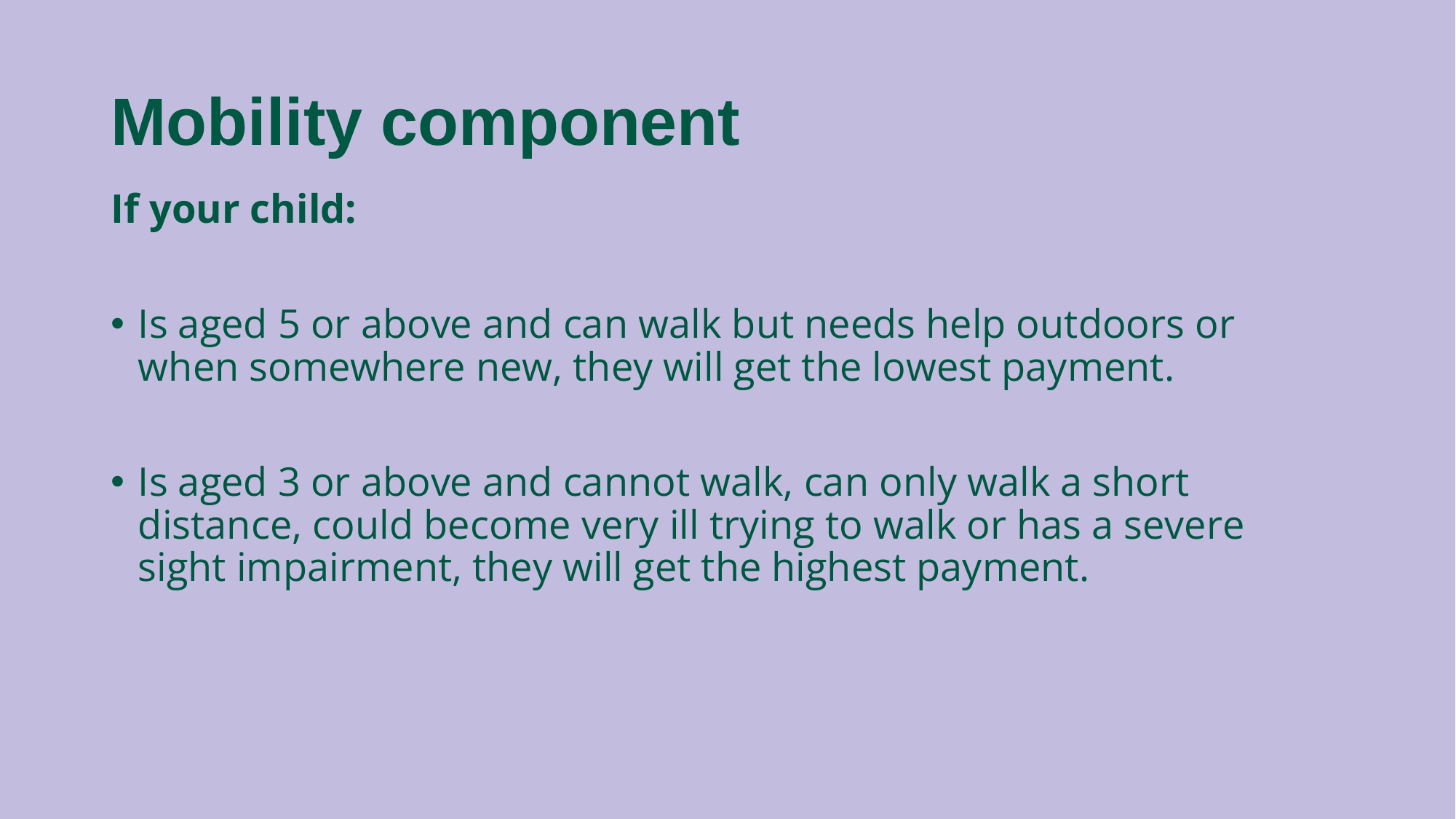

# Mobility component
If your child:

Is aged 5 or above and can walk but needs help outdoors or when somewhere new, they will get the lowest payment.

Is aged 3 or above and cannot walk, can only walk a short distance, could become very ill trying to walk or has a severe sight impairment, they will get the highest payment.